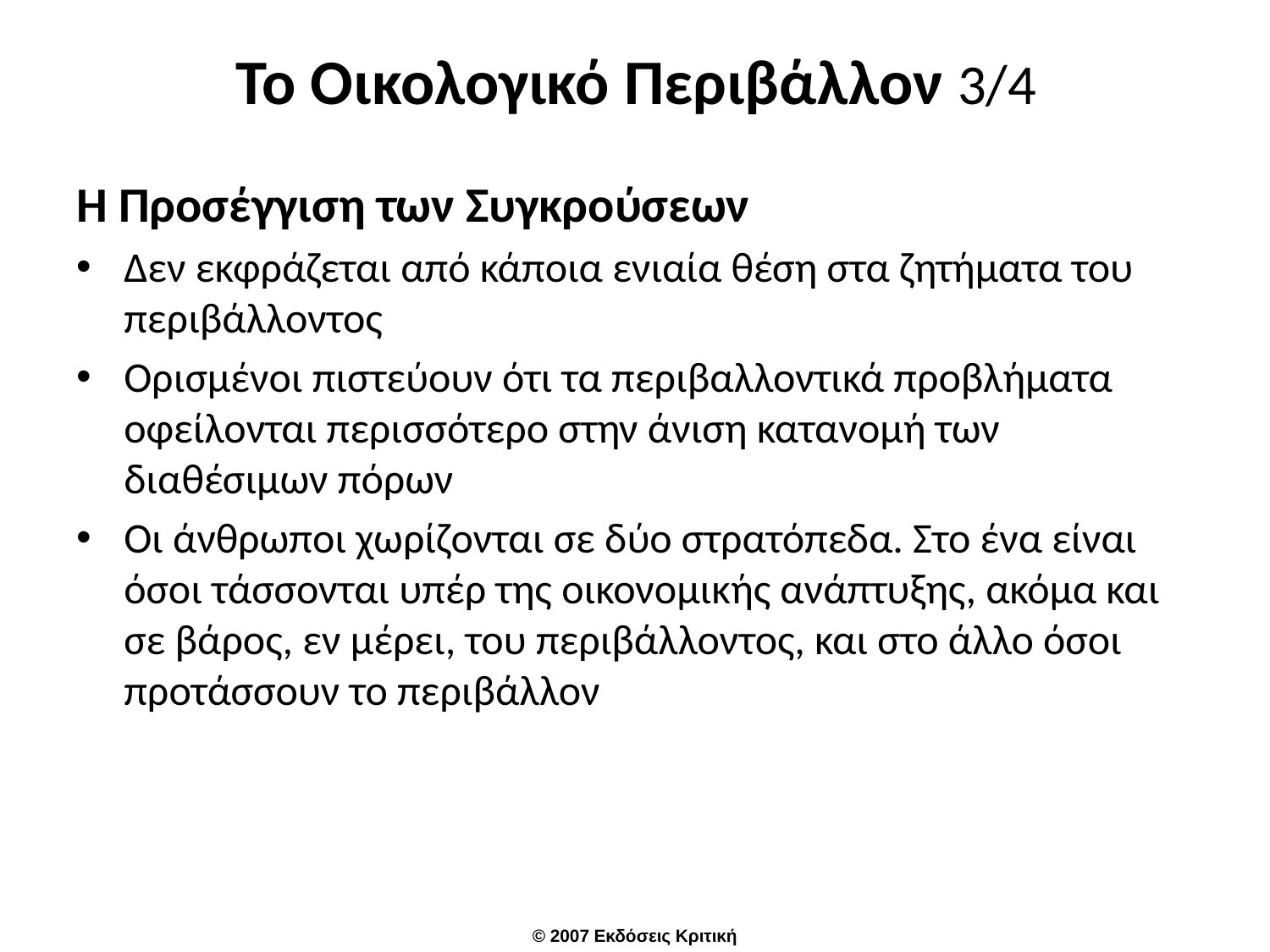

# Το Οικολογικό Περιβάλλον 3/4
Η Προσέγγιση των Συγκρούσεων
Δεν εκφράζεται από κάποια ενιαία θέση στα ζητήματα του περιβάλλοντος
Ορισμένοι πιστεύουν ότι τα περιβαλλοντικά προβλήματα οφείλονται περισσότερο στην άνιση κατανομή των διαθέσιμων πόρων
Οι άνθρωποι χωρίζονται σε δύο στρατόπεδα. Στο ένα είναι όσοι τάσσονται υπέρ της οικονομικής ανάπτυξης, ακόμα και σε βάρος, εν μέρει, του περιβάλλοντος, και στο άλλο όσοι προτάσσουν το περιβάλλον